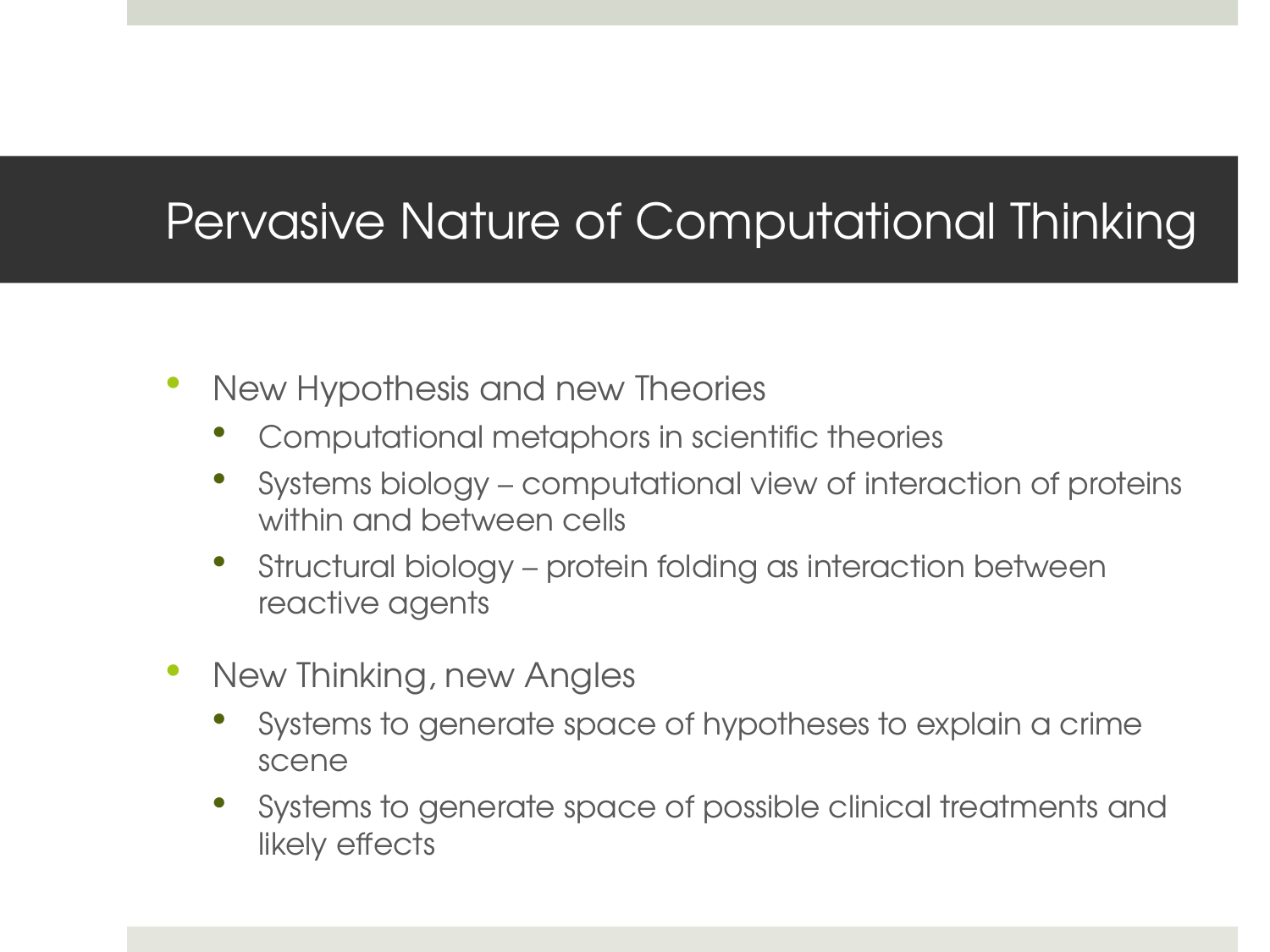

# Pervasive Nature of Computational Thinking
New Hypothesis and new Theories
Computational metaphors in scientific theories
Systems biology – computational view of interaction of proteins within and between cells
Structural biology – protein folding as interaction between reactive agents
New Thinking, new Angles
Systems to generate space of hypotheses to explain a crime scene
Systems to generate space of possible clinical treatments and likely effects